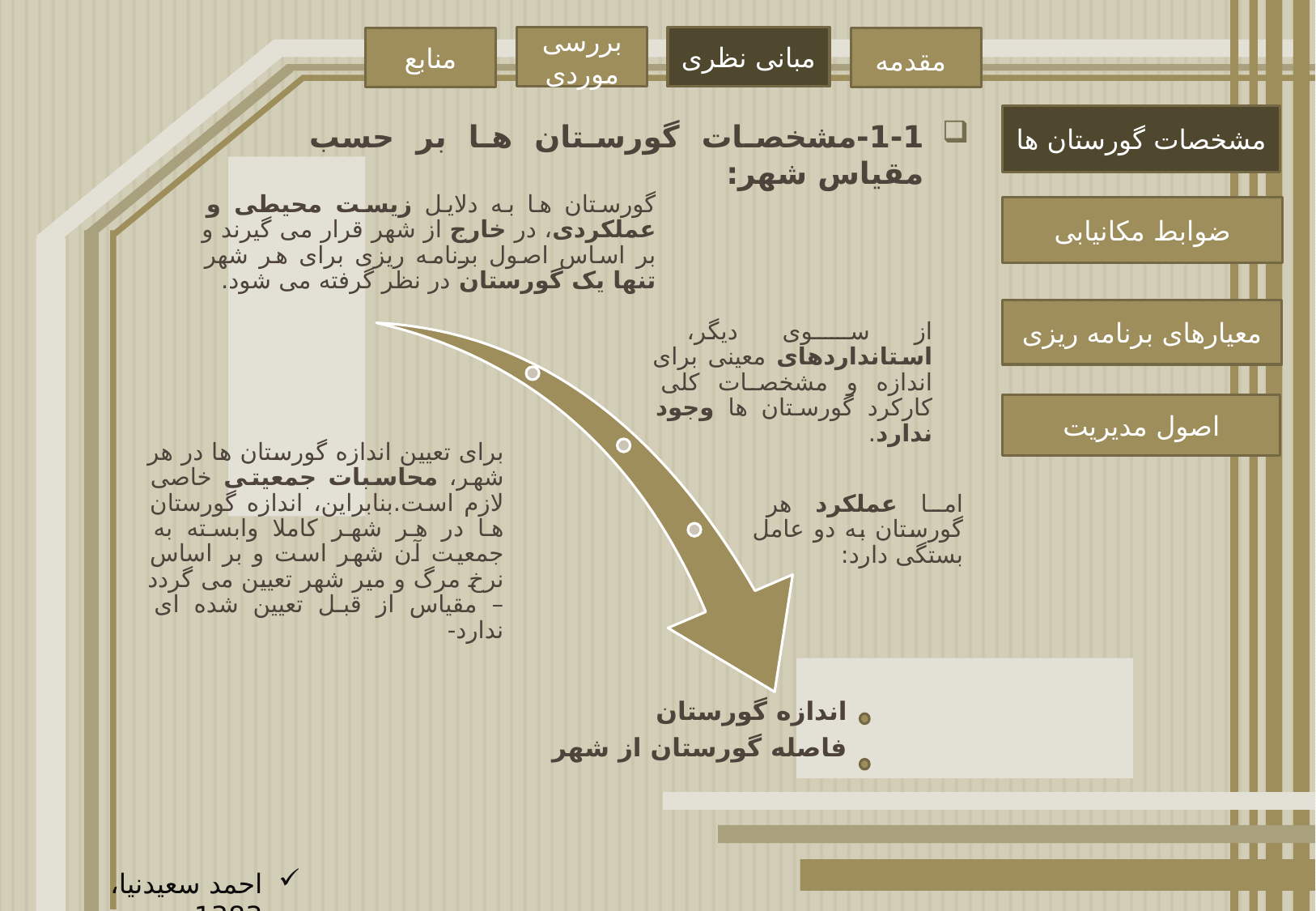

بررسی موردی
مبانی نظری
منابع
مقدمه

مشخصات گورستان ها

ضوابط مکانیابی

معیارهای برنامه ریزی
اصول مدیریت

1-1-مشخصات گورستان ها بر حسب مقیاس شهر:

گورستان ها به دلایل زیست محیطی و عملکردی، در خارج از شهر قرار می گیرند و بر اساس اصول برنامه ریزی برای هر شهر تنها یک گورستان در نظر گرفته می شود.
از سوی دیگر، استانداردهای معینی برای اندازه و مشخصات کلی کارکرد گورستان ها وجود ندارد.
برای تعیین اندازه گورستان ها در هر شهر، محاسبات جمعیتی خاصی لازم است.بنابراین، اندازه گورستان ها در هر شهر کاملا وابسته به جمعیت آن شهر است و بر اساس نرخ مرگ و میر شهر تعیین می گردد – مقیاس از قبل تعیین شده ای ندارد-
اما عملکرد هر گورستان به دو عامل بستگی دارد:
اندازه گورستان
فاصله گورستان از شهر

احمد سعیدنیا، 1383.